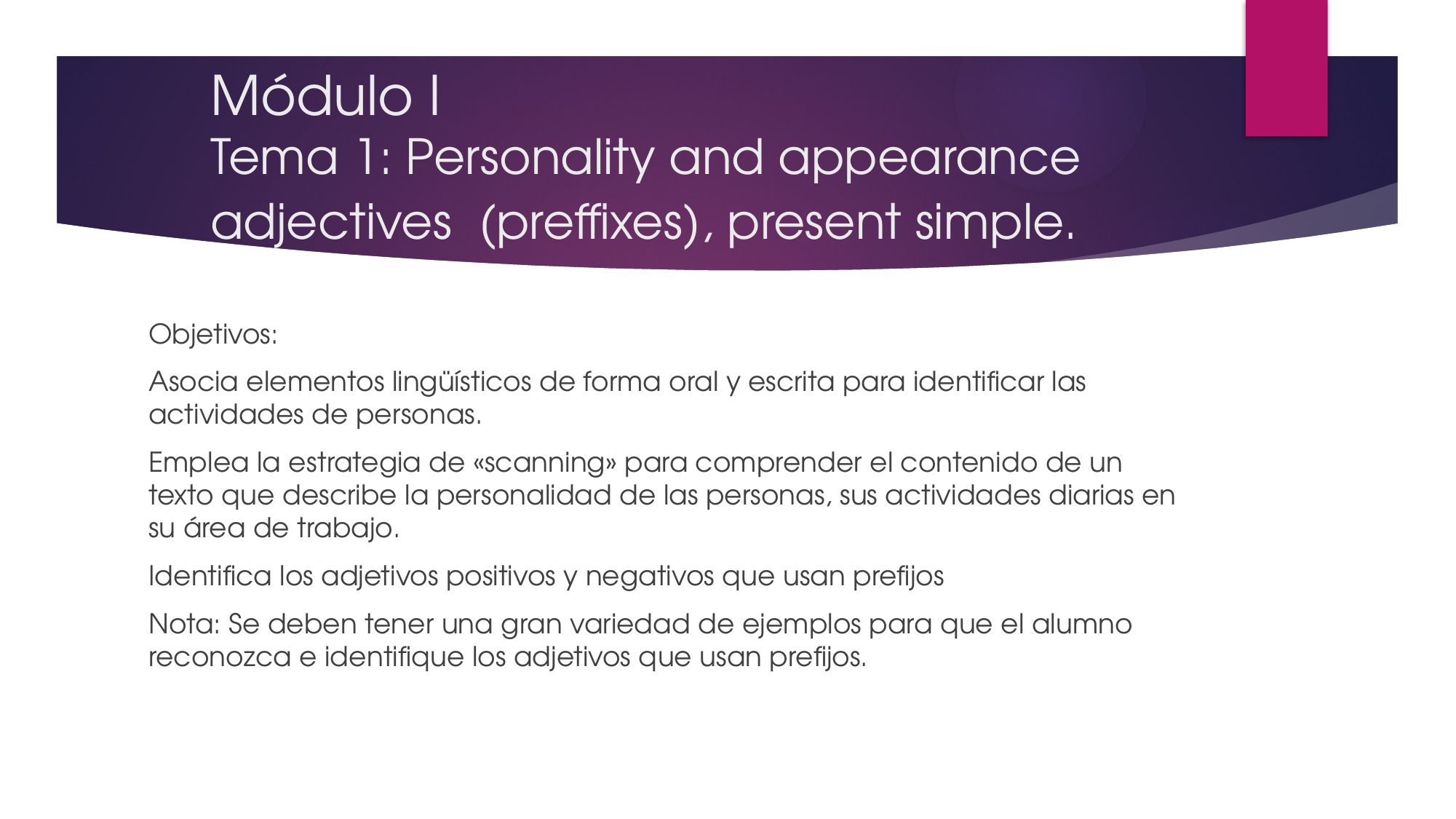

# Módulo I Tema 1: Personality and appearance adjectives  (preffixes), present simple.
Objetivos:
Asocia elementos lingüísticos de forma oral y escrita para identificar las actividades de personas.
Emplea la estrategia de «scanning» para comprender el contenido de un texto que describe la personalidad de las personas, sus actividades diarias en su área de trabajo.
Identifica los adjetivos positivos y negativos que usan prefijos
Nota: Se deben tener una gran variedad de ejemplos para que el alumno reconozca e identifique los adjetivos que usan prefijos.